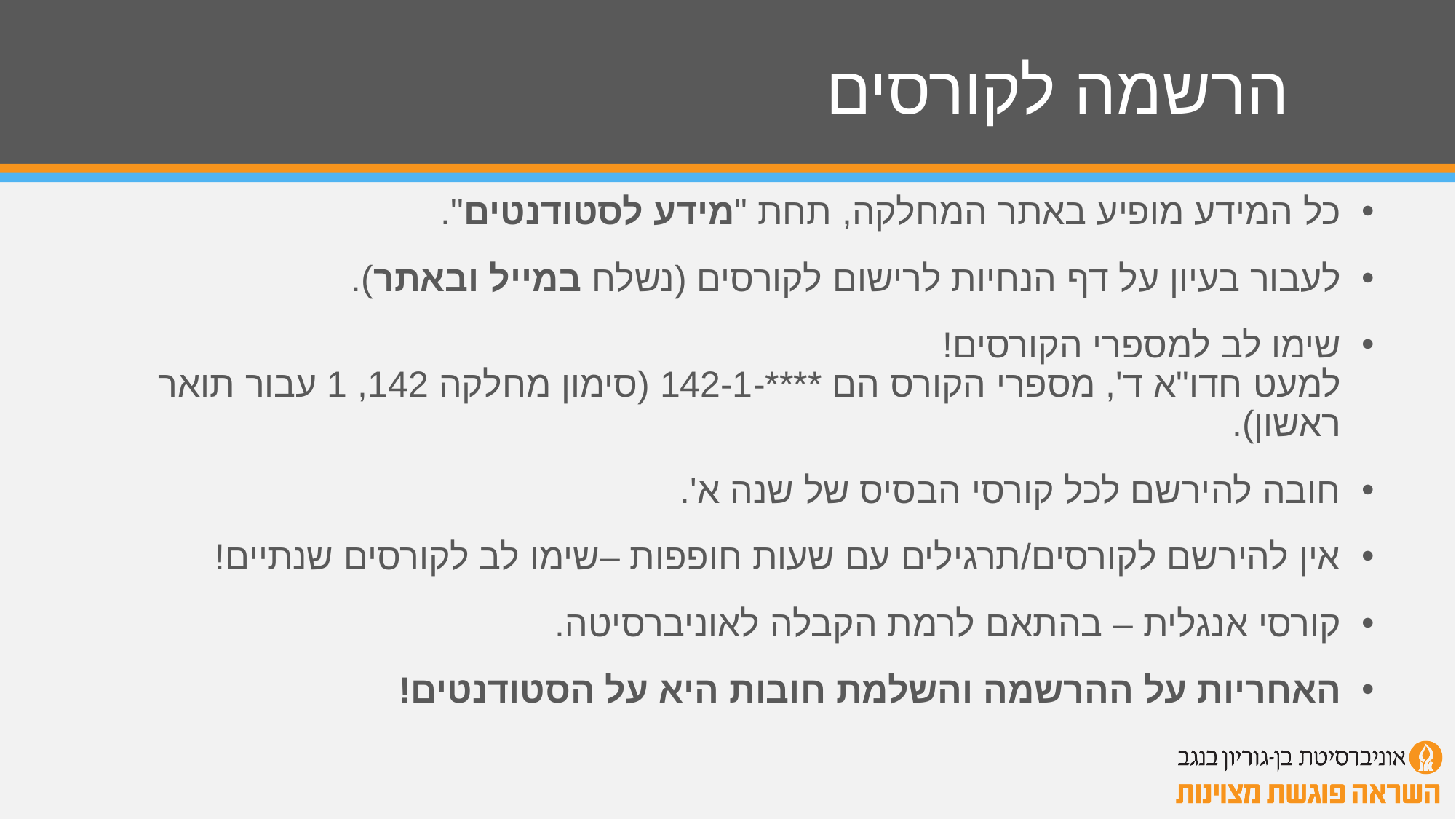

# הרשמה לקורסים
כל המידע מופיע באתר המחלקה, תחת "מידע לסטודנטים".
לעבור בעיון על דף הנחיות לרישום לקורסים (נשלח במייל ובאתר).
שימו לב למספרי הקורסים!
למעט חדו"א ד', מספרי הקורס הם ****-142-1 (סימון מחלקה 142, 1 עבור תואר ראשון).
חובה להירשם לכל קורסי הבסיס של שנה א'.
אין להירשם לקורסים/תרגילים עם שעות חופפות –שימו לב לקורסים שנתיים!
קורסי אנגלית – בהתאם לרמת הקבלה לאוניברסיטה.
האחריות על ההרשמה והשלמת חובות היא על הסטודנטים!